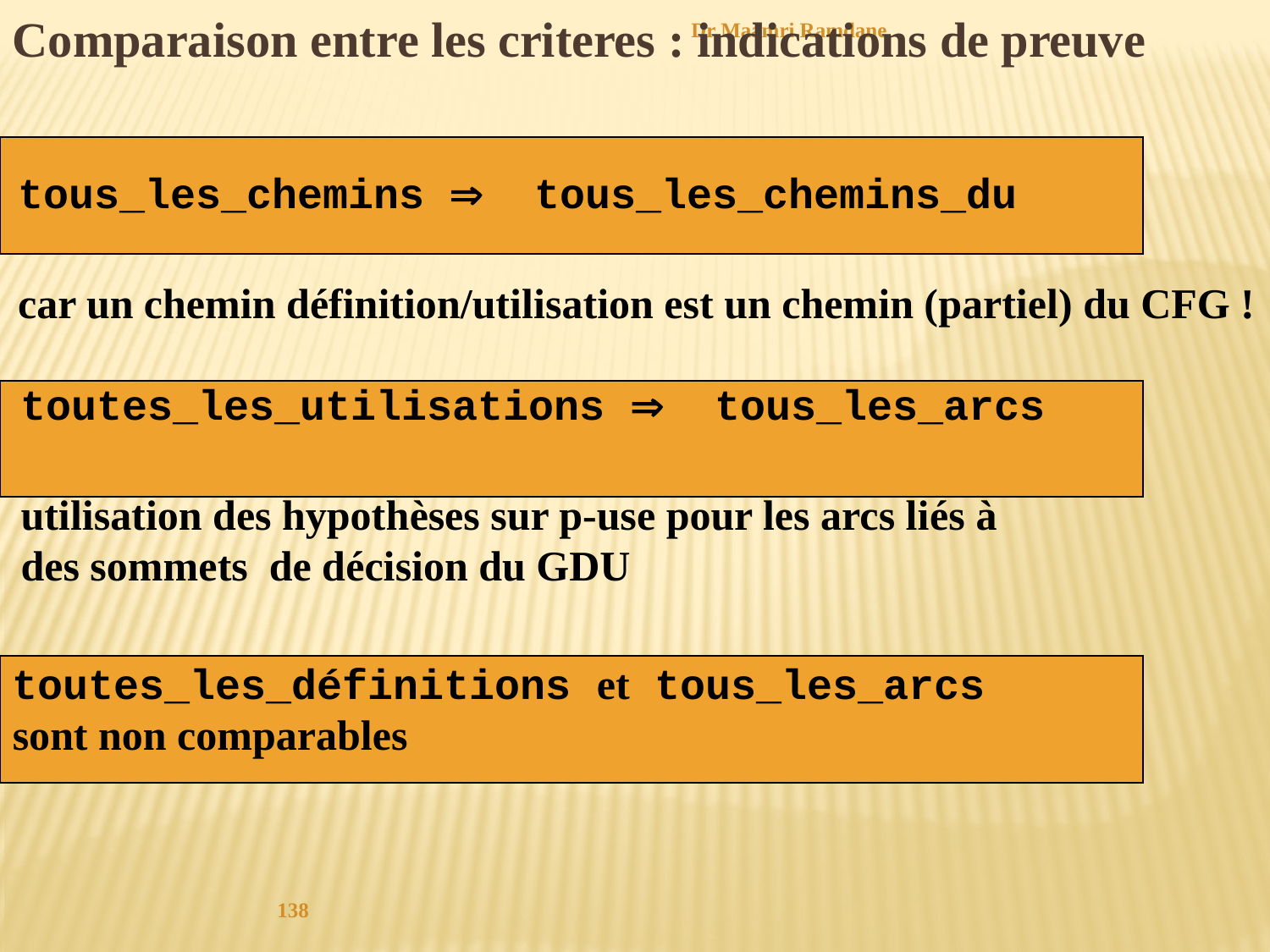

Comparaison entre les criteres : indications de preuve
Dr Maamri Ramdane

tous_les_chemins ⇒  tous_les_chemins_du

car un chemin définition/utilisation est un chemin (partiel) du CFG !
toutes_les_utilisations ⇒  tous_les_arcs

utilisation des hypothèses sur p-use pour les arcs liés à
des sommets  de décision du GDU

toutes_les_définitions et tous_les_arcs
sont non comparables

138